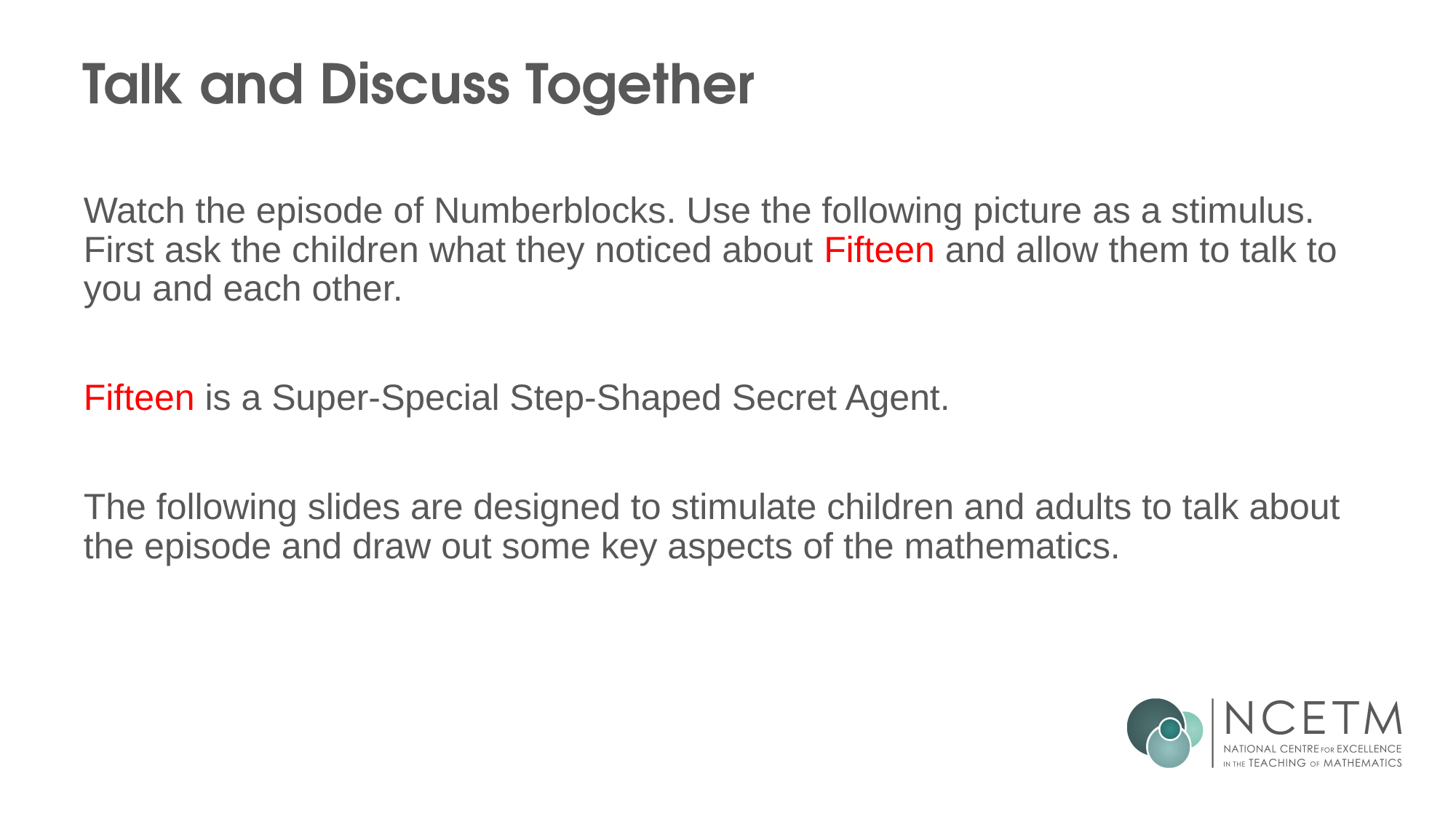

# Talk and Discuss Together
Watch the episode of Numberblocks. Use the following picture as a stimulus. First ask the children what they noticed about Fifteen and allow them to talk to you and each other.

Fifteen is a Super-Special Step-Shaped Secret Agent.

The following slides are designed to stimulate children and adults to talk about the episode and draw out some key aspects of the mathematics.